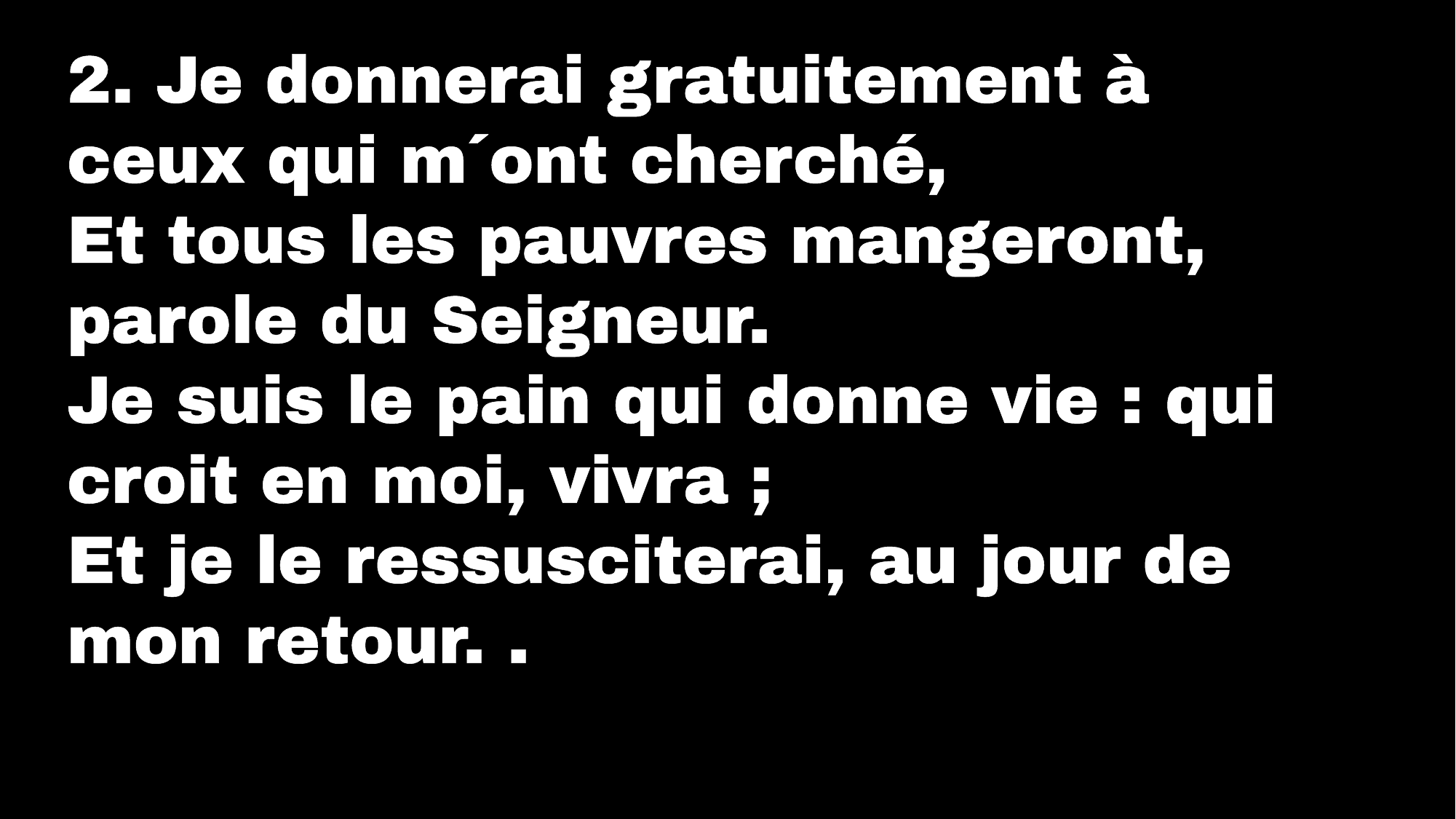

2. Je donnerai gratuitement à ceux qui m´ont cherché,
Et tous les pauvres mangeront, parole du Seigneur.
Je suis le pain qui donne vie : qui croit en moi, vivra ;
Et je le ressusciterai, au jour de mon retour. .